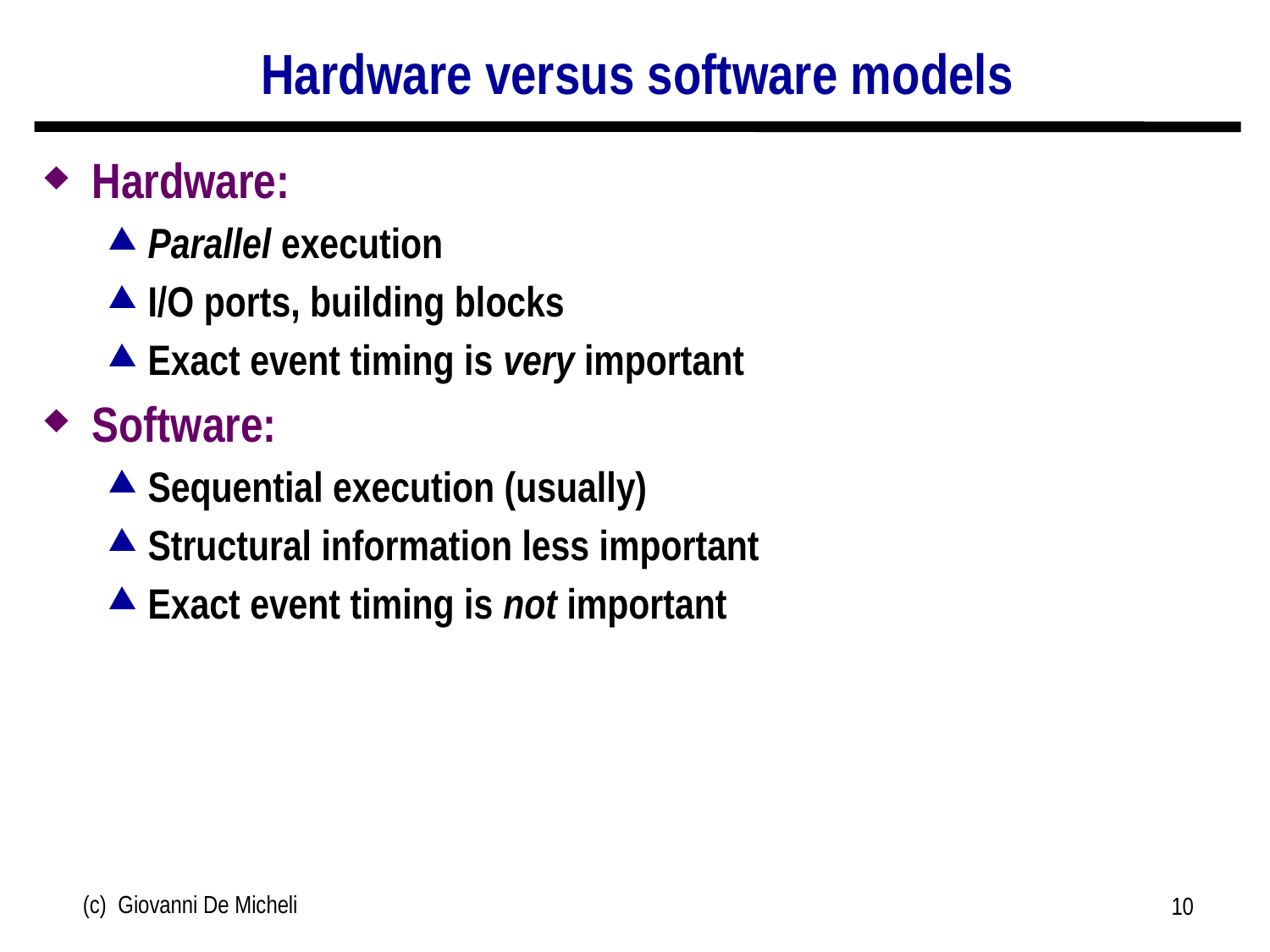

# Hardware versus software models
Hardware:
Parallel execution
I/O ports, building blocks
Exact event timing is very important
Software:
Sequential execution (usually)
Structural information less important
Exact event timing is not important

(c)  Giovanni De Micheli
10